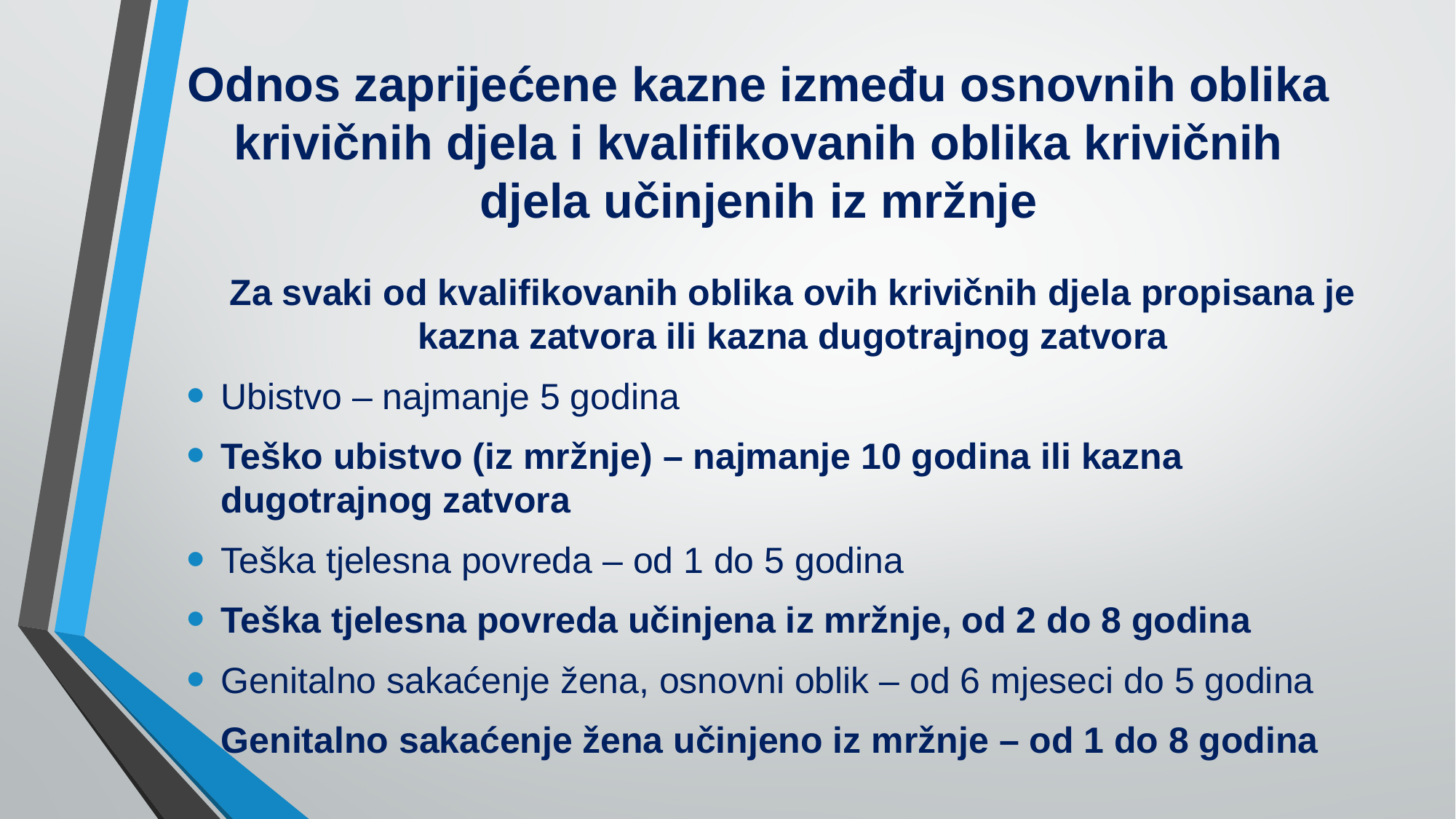

# Odnos zaprijećene kazne između osnovnih oblika krivičnih djela i kvalifikovanih oblika krivičnih djela učinjenih iz mržnje
Za svaki od kvalifikovanih oblika ovih krivičnih djela propisana je kazna zatvora ili kazna dugotrajnog zatvora
Ubistvo – najmanje 5 godina
Teško ubistvo (iz mržnje) – najmanje 10 godina ili kazna dugotrajnog zatvora
Teška tjelesna povreda – od 1 do 5 godina
Teška tjelesna povreda učinjena iz mržnje, od 2 do 8 godina
Genitalno sakaćenje žena, osnovni oblik – od 6 mjeseci do 5 godina
Genitalno sakaćenje žena učinjeno iz mržnje – od 1 do 8 godina